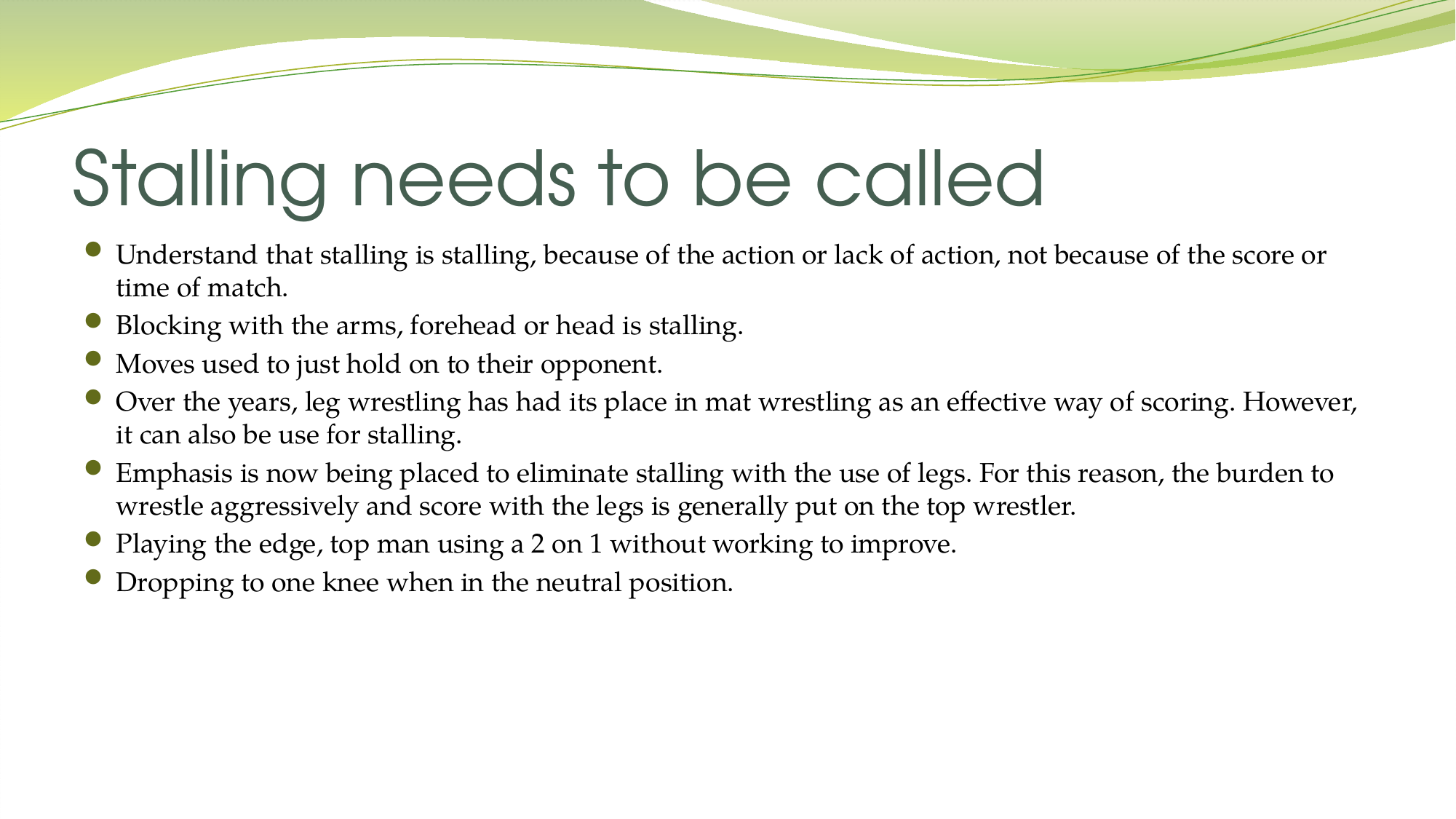

# Stalling needs to be called
Understand that stalling is stalling, because of the action or lack of action, not because of the score or time of match.
Blocking with the arms, forehead or head is stalling.
Moves used to just hold on to their opponent.
Over the years, leg wrestling has had its place in mat wrestling as an effective way of scoring. However, it can also be use for stalling.
Emphasis is now being placed to eliminate stalling with the use of legs. For this reason, the burden to wrestle aggressively and score with the legs is generally put on the top wrestler.
Playing the edge, top man using a 2 on 1 without working to improve.
Dropping to one knee when in the neutral position.